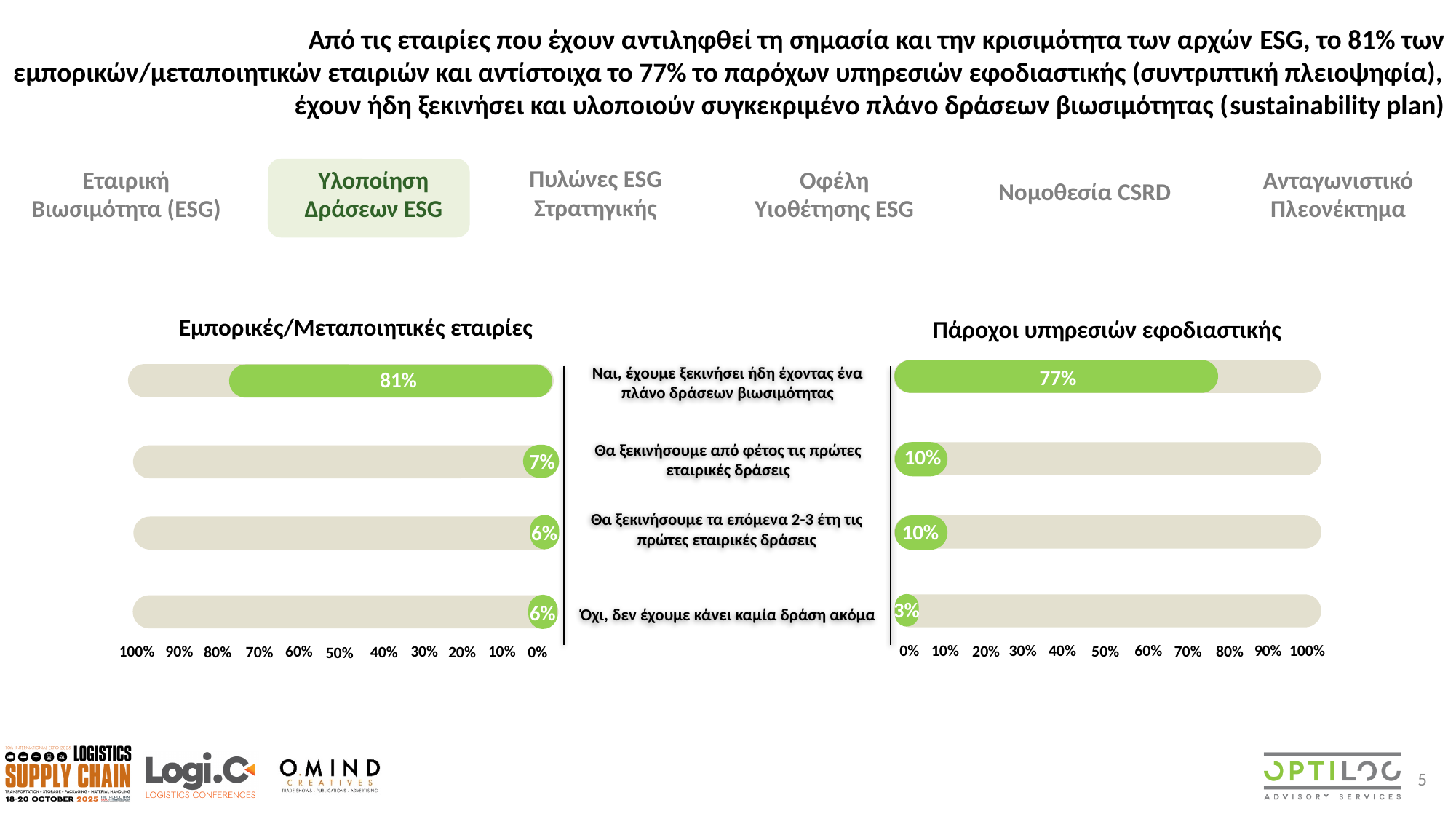

Από τις εταιρίες που έχουν αντιληφθεί τη σημασία και την κρισιμότητα των αρχών ESG, το 81% των εμπορικών/μεταποιητικών εταιριών και αντίστοιχα το 77% το παρόχων υπηρεσιών εφοδιαστικής (συντριπτική πλειοψηφία), έχουν ήδη ξεκινήσει και υλοποιούν συγκεκριμένο πλάνο δράσεων βιωσιμότητας (sustainability plan)
Πυλώνες ESG Στρατηγικής

Εταιρική Βιωσιμότητα (ESG)
Υλοποίηση Δράσεων ESG
Οφέλη Υιοθέτησης ESG
Ανταγωνιστικό Πλεονέκτημα

Νομοθεσία CSRD

Εμπορικές/Μεταποιητικές εταιρίες
Πάροχοι υπηρεσιών εφοδιαστικής

Ναι, έχουμε ξεκινήσει ήδη έχοντας ένα πλάνο δράσεων βιωσιμότητας
77%
81%

Θα ξεκινήσουμε από φέτος τις πρώτες εταιρικές δράσεις
10%
7%

Θα ξεκινήσουμε τα επόμενα 2-3 έτη τις πρώτες εταιρικές δράσεις

10%
6%

Όχι, δεν έχουμε κάνει καμία δράση ακόμα
3%
6%

100%
10%
30%
60%
90%
40%
0%
80%
70%
20%
50%
100%
10%
30%
60%
90%
40%
0%
80%
70%
20%
50%
5